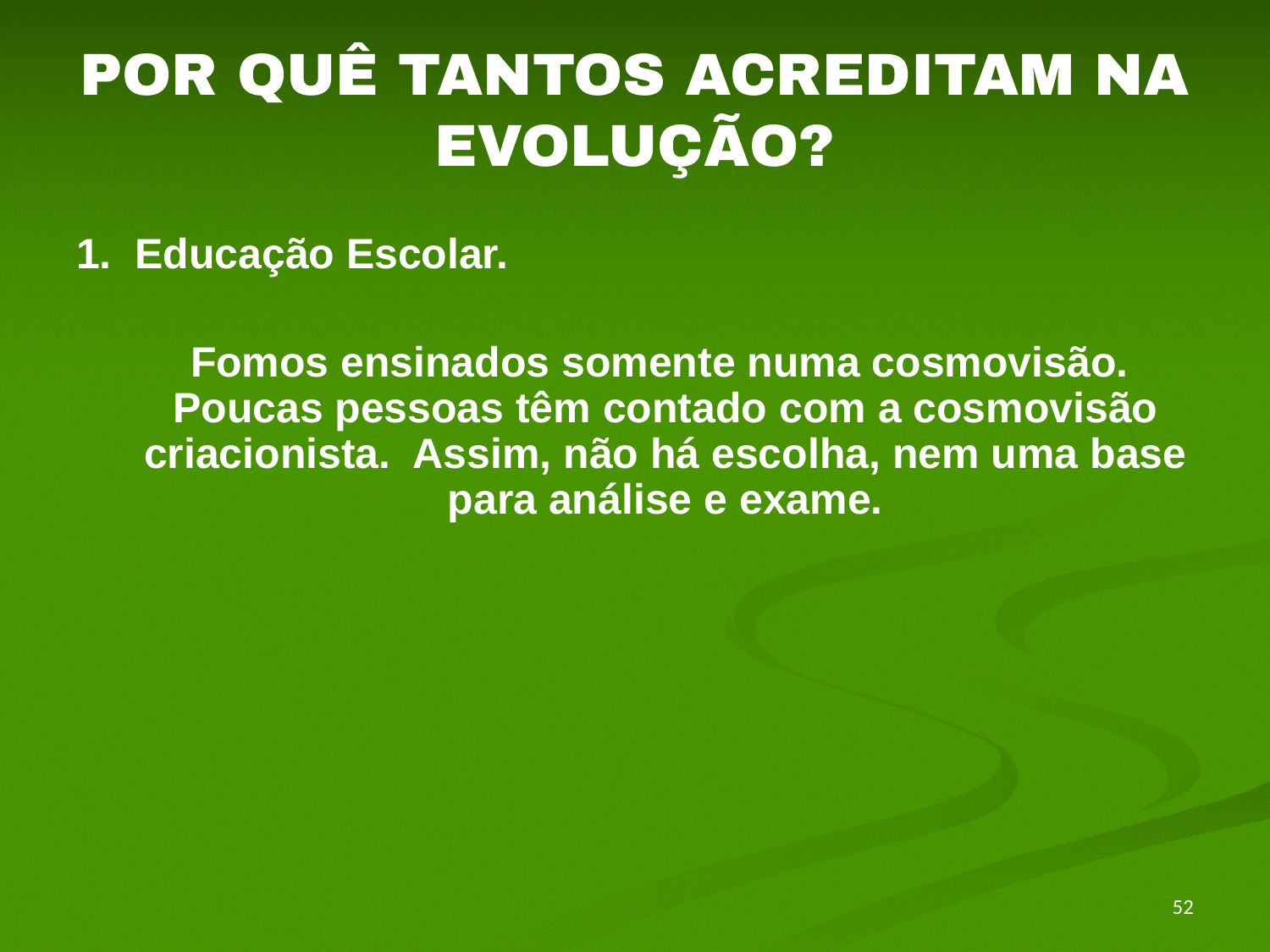

# POR QUÊ TANTOS ACREDITAM NA EVOLUÇÃO?

1.  Educação Escolar.

Fomos ensinados somente numa cosmovisão.  Poucas pessoas têm contado com a cosmovisão criacionista.  Assim, não há escolha, nem uma base para análise e exame.
52